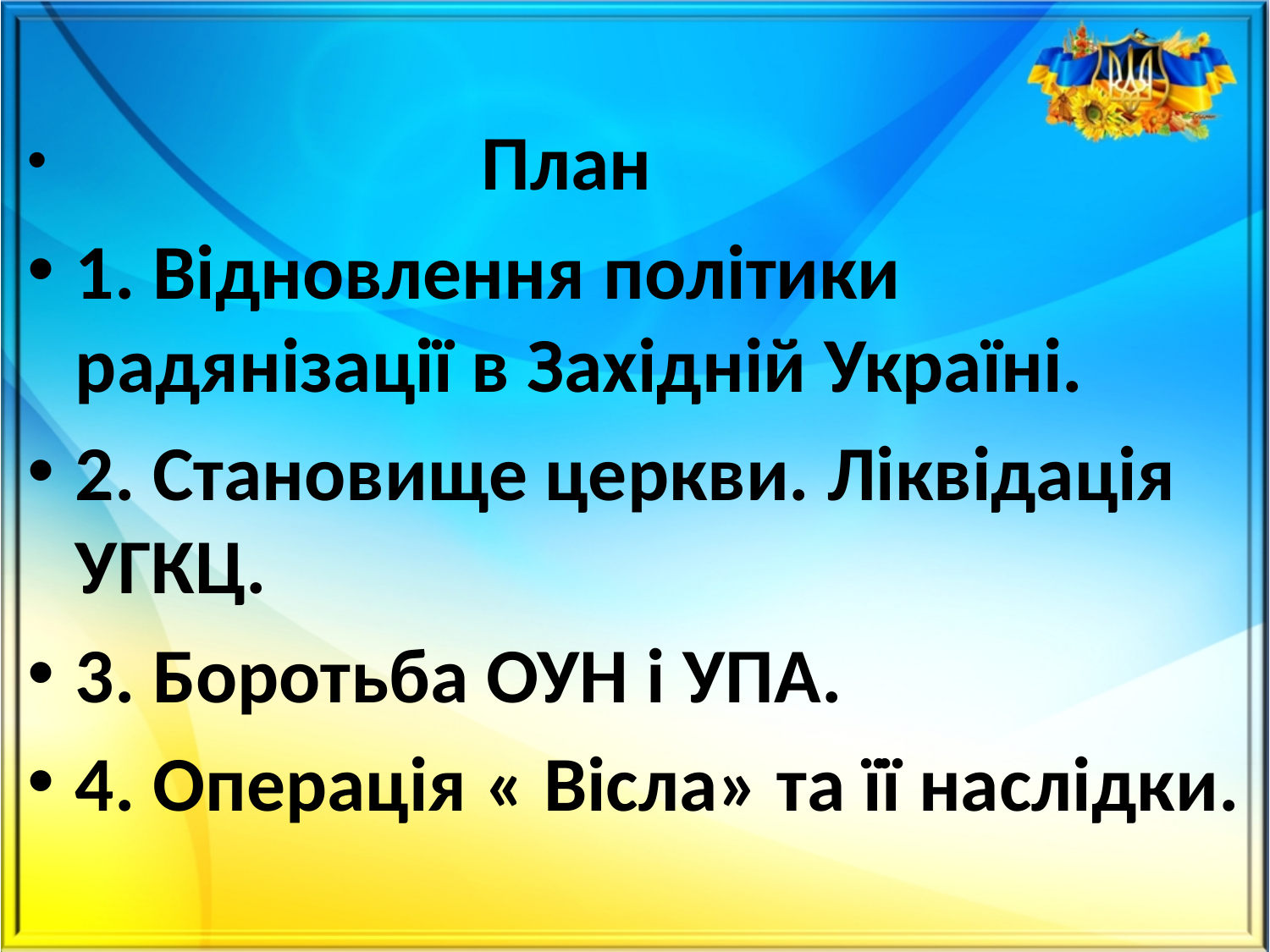

План
1. Відновлення політики радянізації в Західній Україні.
2. Становище церкви. Ліквідація УГКЦ.
3. Боротьба ОУН і УПА.
4. Операція « Вісла» та її наслідки.